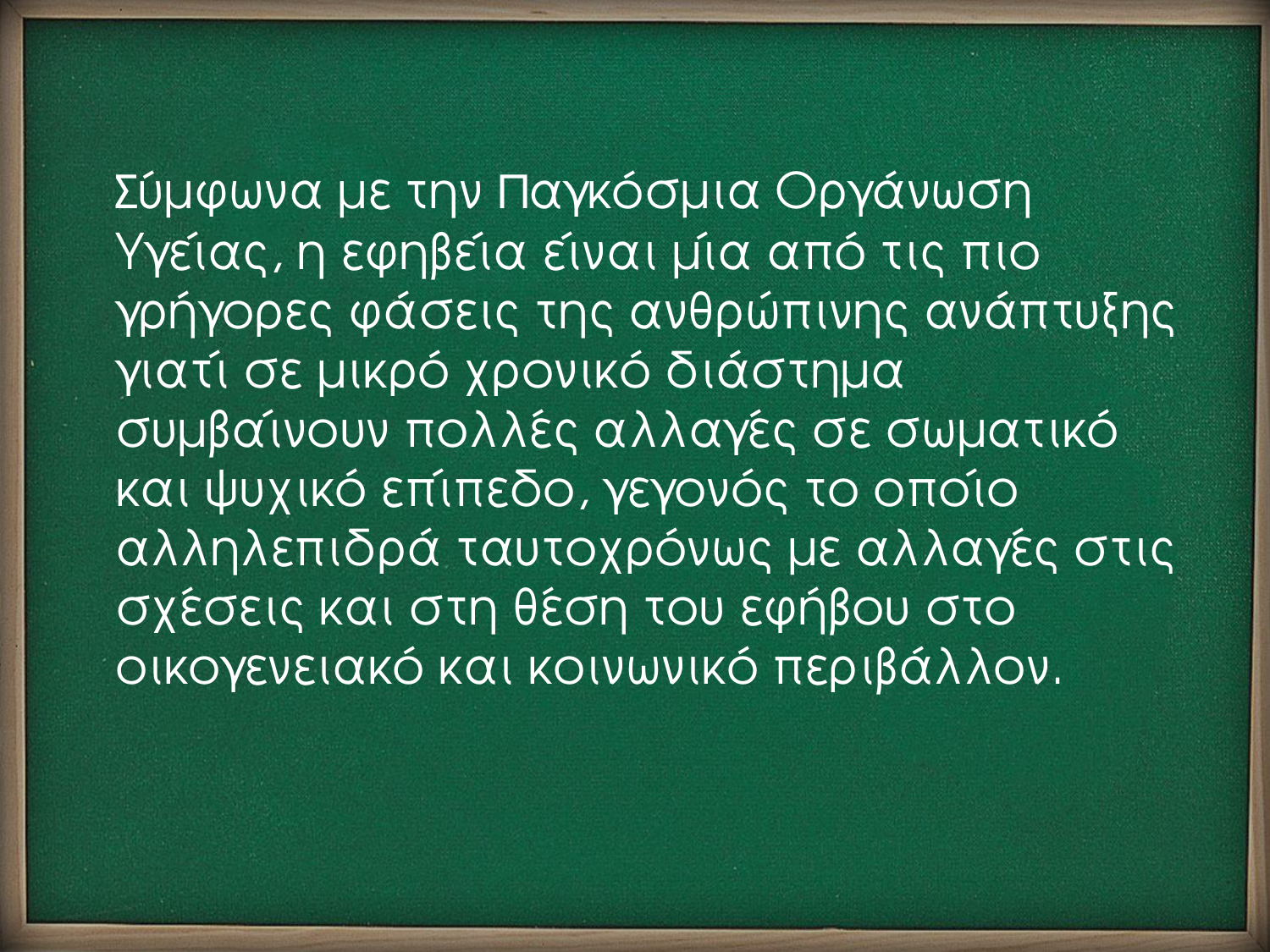

Σύμφωνα με την Παγκόσμια Οργάνωση Υγείας, η εφηβεία είναι μία από τις πιο γρήγορες φάσεις της ανθρώπινης ανάπτυξης γιατί σε μικρό χρονικό διάστημα συμβαίνουν πολλές αλλαγές σε σωματικό και ψυχικό επίπεδο, γεγονός το οποίο αλληλεπιδρά ταυτοχρόνως με αλλαγές στις σχέσεις και στη θέση του εφήβου στο οικογενειακό και κοινωνικό περιβάλλον.